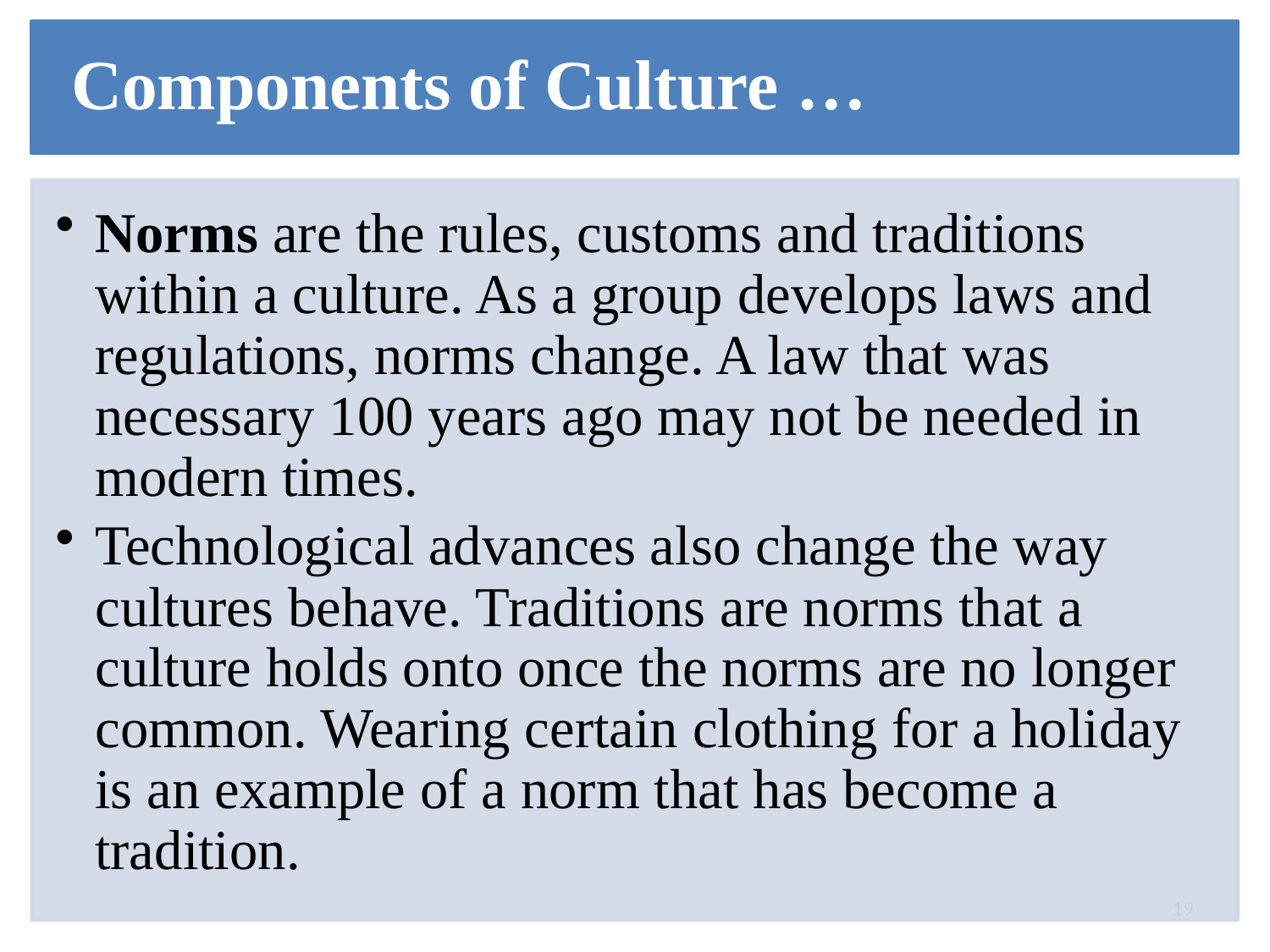

Components of Culture …
Norms are the rules, customs and traditions within a culture. As a group develops laws and regulations, norms change. A law that was necessary 100 years ago may not be needed in modern times.
Technological advances also change the way cultures behave. Traditions are norms that a culture holds onto once the norms are no longer common. Wearing certain clothing for a holiday is an example of a norm that has become a tradition.
19